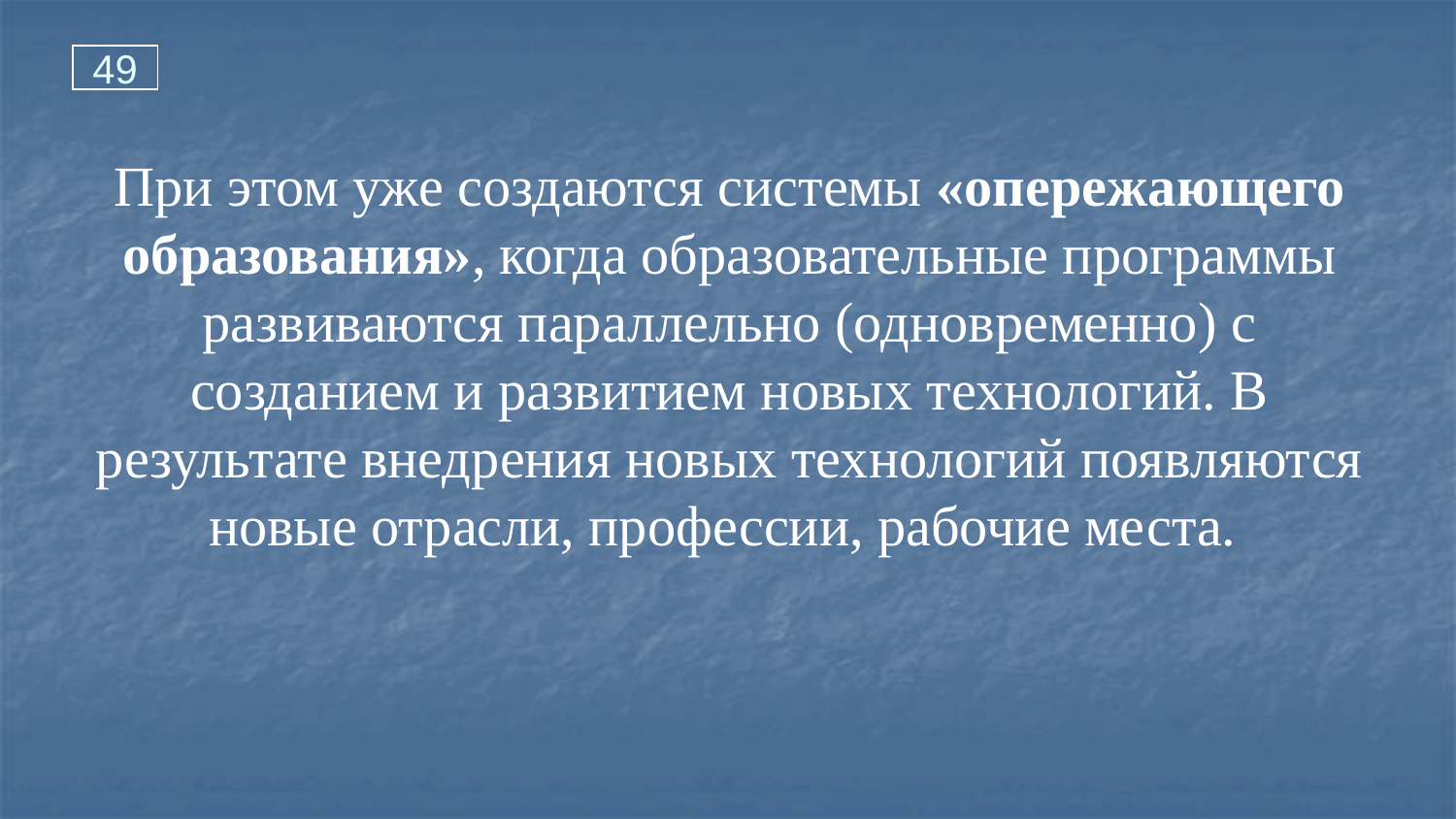

49
При этом уже создаются системы «опережающего образования», когда образовательные программы развиваются параллельно (одновременно) с созданием и развитием новых технологий. В результате внедрения новых технологий появляются новые отрасли, профессии, рабочие места.